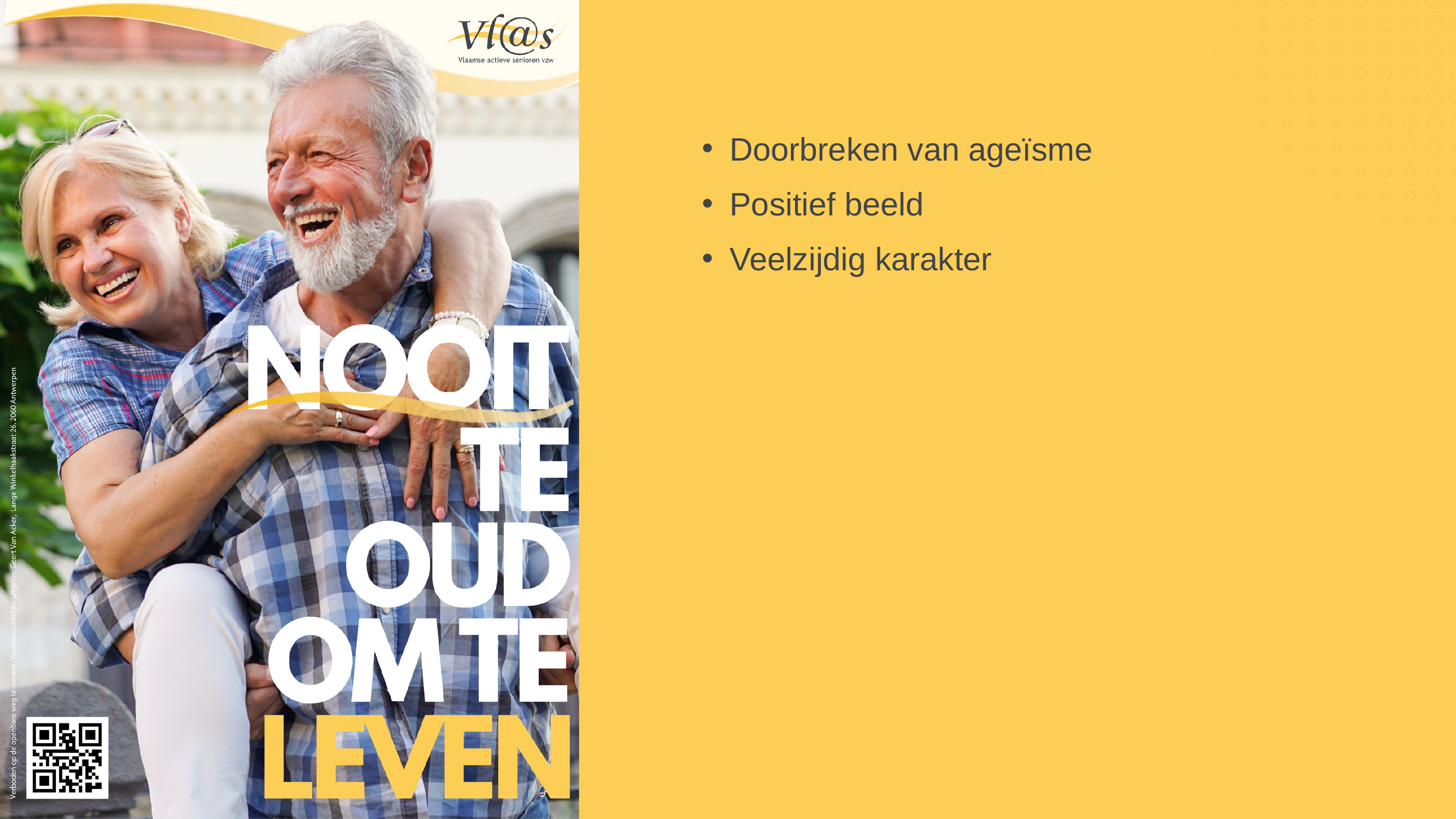

Doorbreken van ageïsme
Positief beeld
Veelzijdig karakter